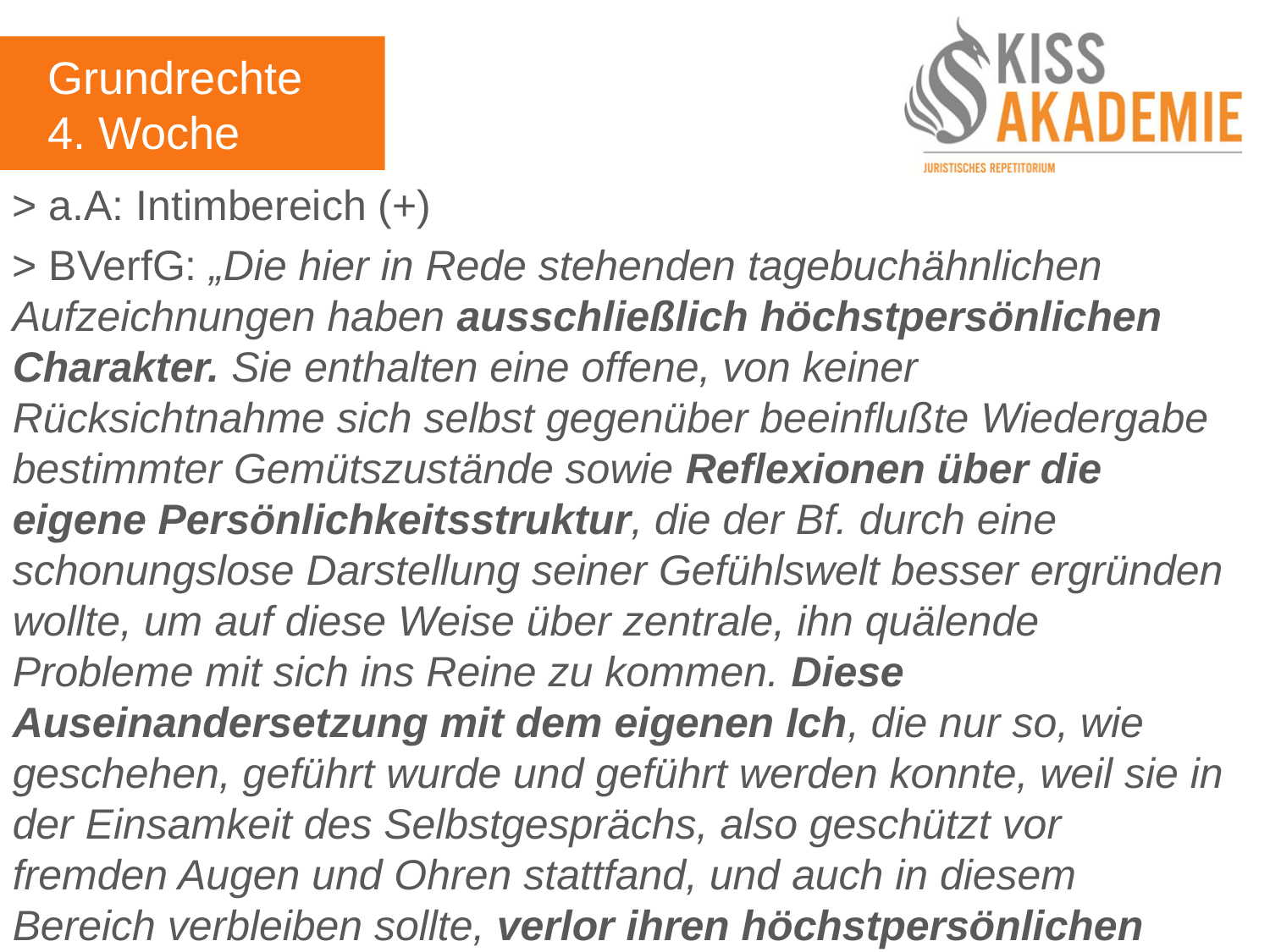

Grundrechte
4. Woche
> a.A: Intimbereich (+)
> BVerfG: „Die hier in Rede stehenden tagebuchähnlichen Aufzeichnungen haben ausschließlich höchstpersönlichen Charakter. Sie enthalten eine offene, von keiner Rücksichtnahme sich selbst gegenüber beeinflußte Wiedergabe bestimmter Gemütszustände sowie Reflexionen über die eigene Persönlichkeitsstruktur, die der Bf. durch eine schonungslose Darstellung seiner Gefühlswelt besser ergründen wollte, um auf diese Weise über zentrale, ihn quälende Probleme mit sich ins Reine zu kommen. Diese Auseinandersetzung mit dem eigenen Ich, die nur so, wie geschehen, geführt wurde und geführt werden konnte, weil sie in der Einsamkeit des Selbstgesprächs, also geschützt vor fremden Augen und Ohren stattfand, und auch in diesem Bereich verbleiben sollte, verlor ihren höchstpersönlichen Charakter nicht deshalb, weil sie dem Papier anvertraut wurde.“